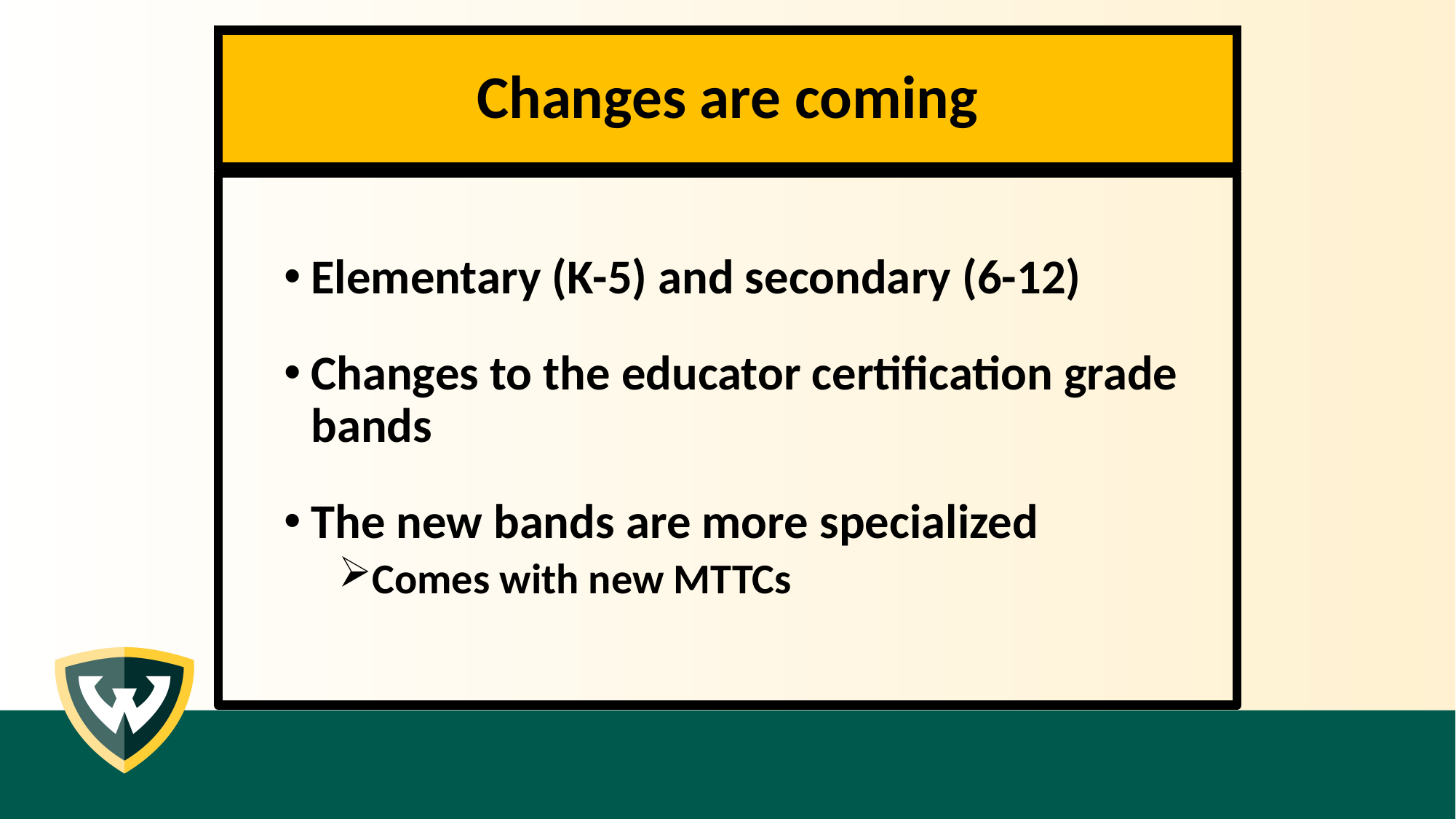

# Changes are coming

Elementary (K-5) and secondary (6-12)

Changes to the educator certification grade bands

The new bands are more specialized
Comes with new MTTCs